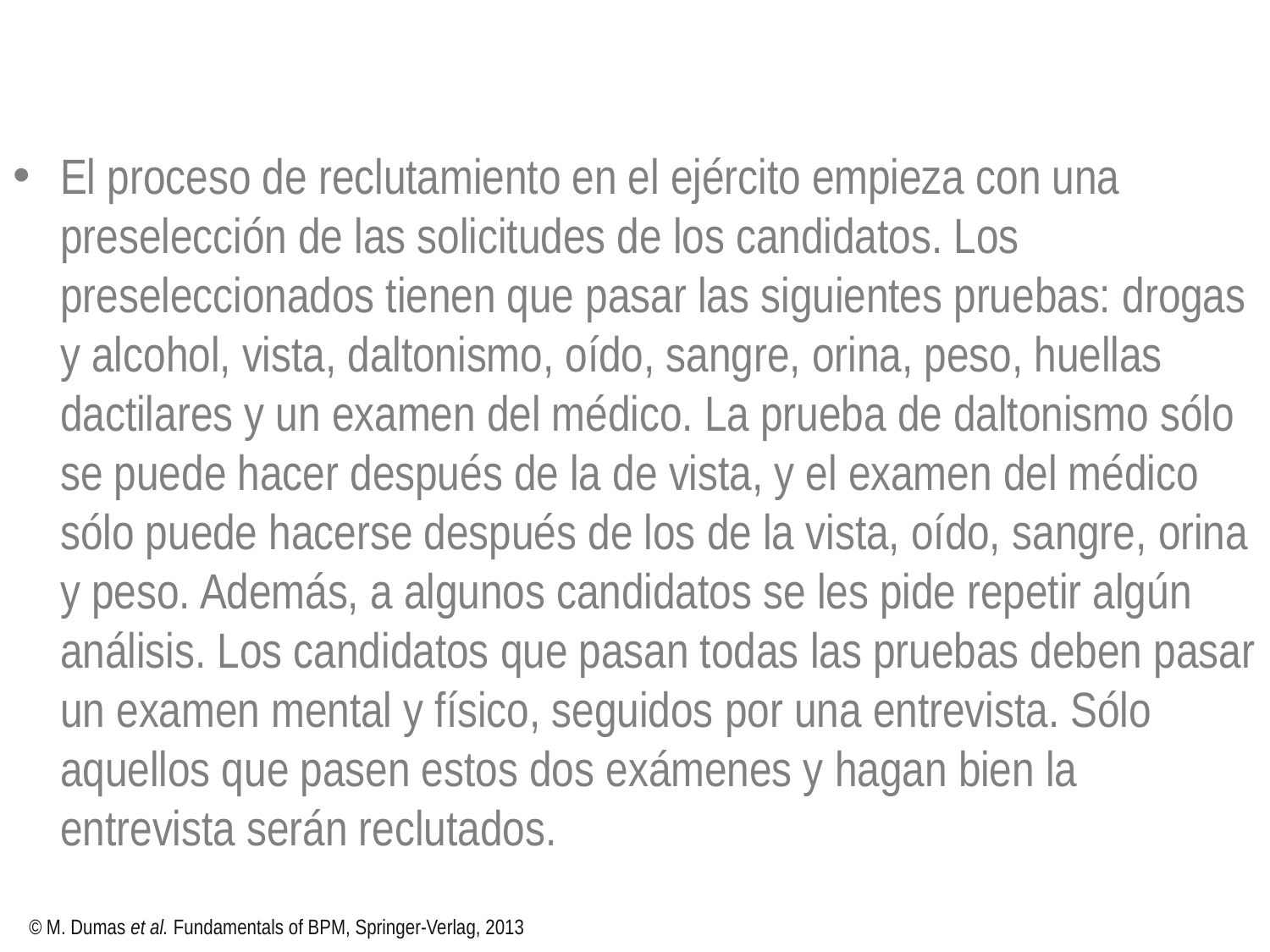

#
El proceso de reclutamiento en el ejército empieza con una preselección de las solicitudes de los candidatos. Los preseleccionados tienen que pasar las siguientes pruebas: drogas y alcohol, vista, daltonismo, oído, sangre, orina, peso, huellas dactilares y un examen del médico. La prueba de daltonismo sólo se puede hacer después de la de vista, y el examen del médico sólo puede hacerse después de los de la vista, oído, sangre, orina y peso. Además, a algunos candidatos se les pide repetir algún análisis. Los candidatos que pasan todas las pruebas deben pasar un examen mental y físico, seguidos por una entrevista. Sólo aquellos que pasen estos dos exámenes y hagan bien la entrevista serán reclutados.
© M. Dumas et al. Fundamentals of BPM, Springer-Verlag, 2013